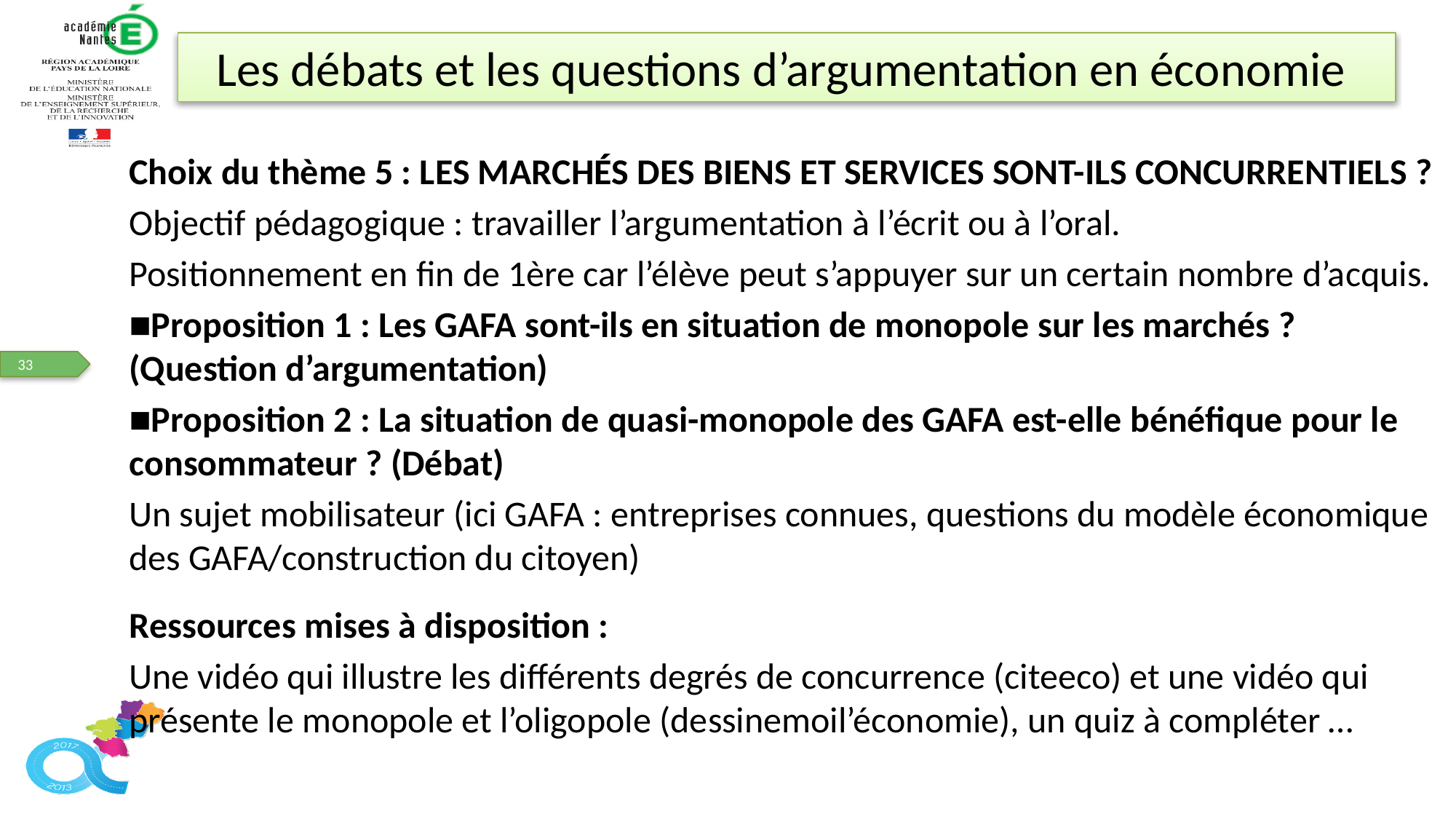

Les débats et les questions d’argumentation en économie
Choix du thème 5 : LES MARCHÉS DES BIENS ET SERVICES SONT-ILS CONCURRENTIELS ?
Objectif pédagogique : travailler l’argumentation à l’écrit ou à l’oral.
Positionnement en fin de 1ère car l’élève peut s’appuyer sur un certain nombre d’acquis.
■Proposition 1 : Les GAFA sont-ils en situation de monopole sur les marchés ? (Question d’argumentation)
■Proposition 2 : La situation de quasi-monopole des GAFA est-elle bénéfique pour le consommateur ? (Débat)
Un sujet mobilisateur (ici GAFA : entreprises connues, questions du modèle économique des GAFA/construction du citoyen)

Ressources mises à disposition :
Une vidéo qui illustre les différents degrés de concurrence (citeeco) et une vidéo qui présente le monopole et l’oligopole (dessinemoil’économie), un quiz à compléter …